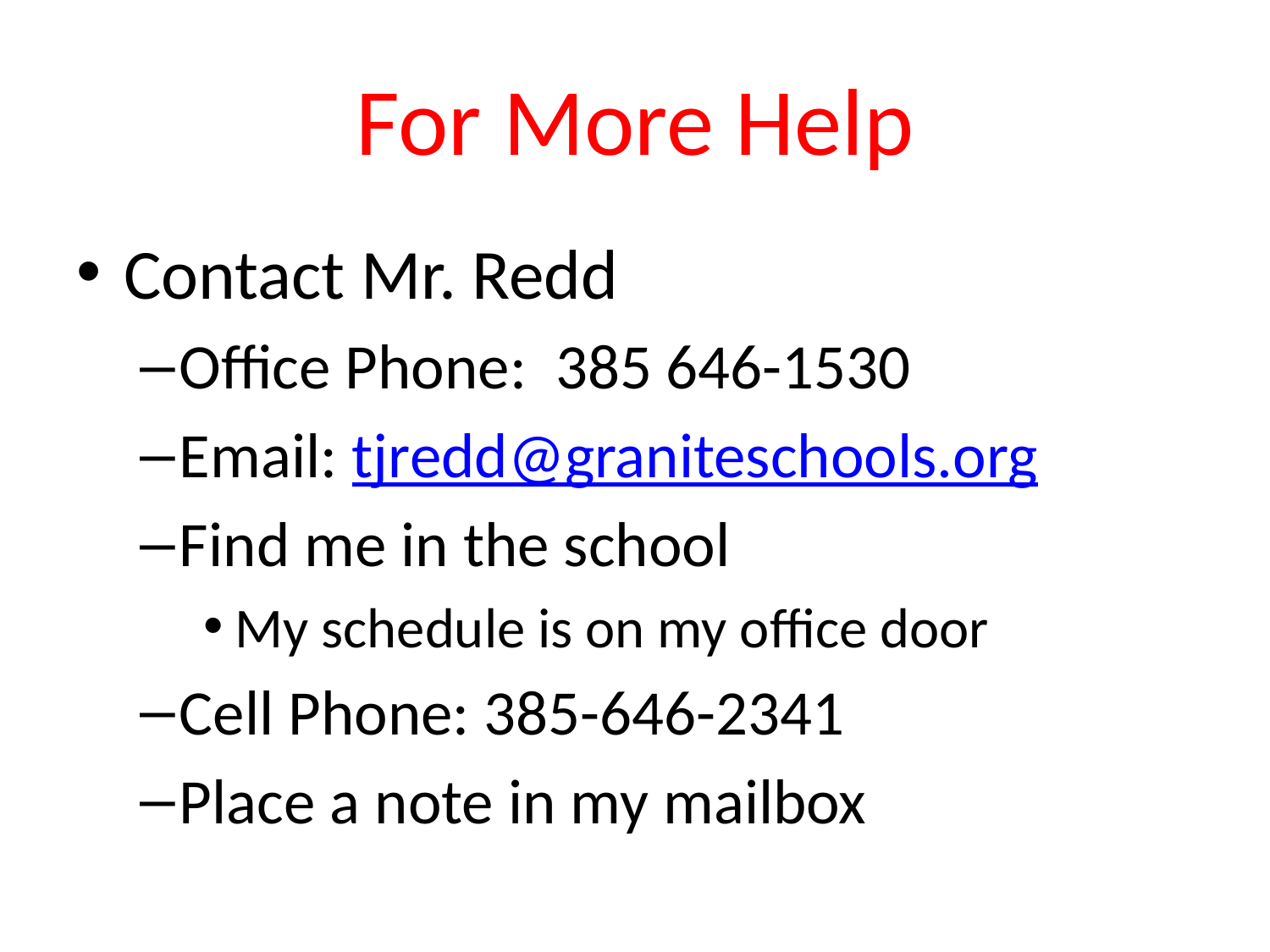

# For More Help
Contact Mr. Redd
Office Phone:  385 646-1530
Email: tjredd@graniteschools.org
Find me in the school
My schedule is on my office door
Cell Phone: 385-646-2341
Place a note in my mailbox